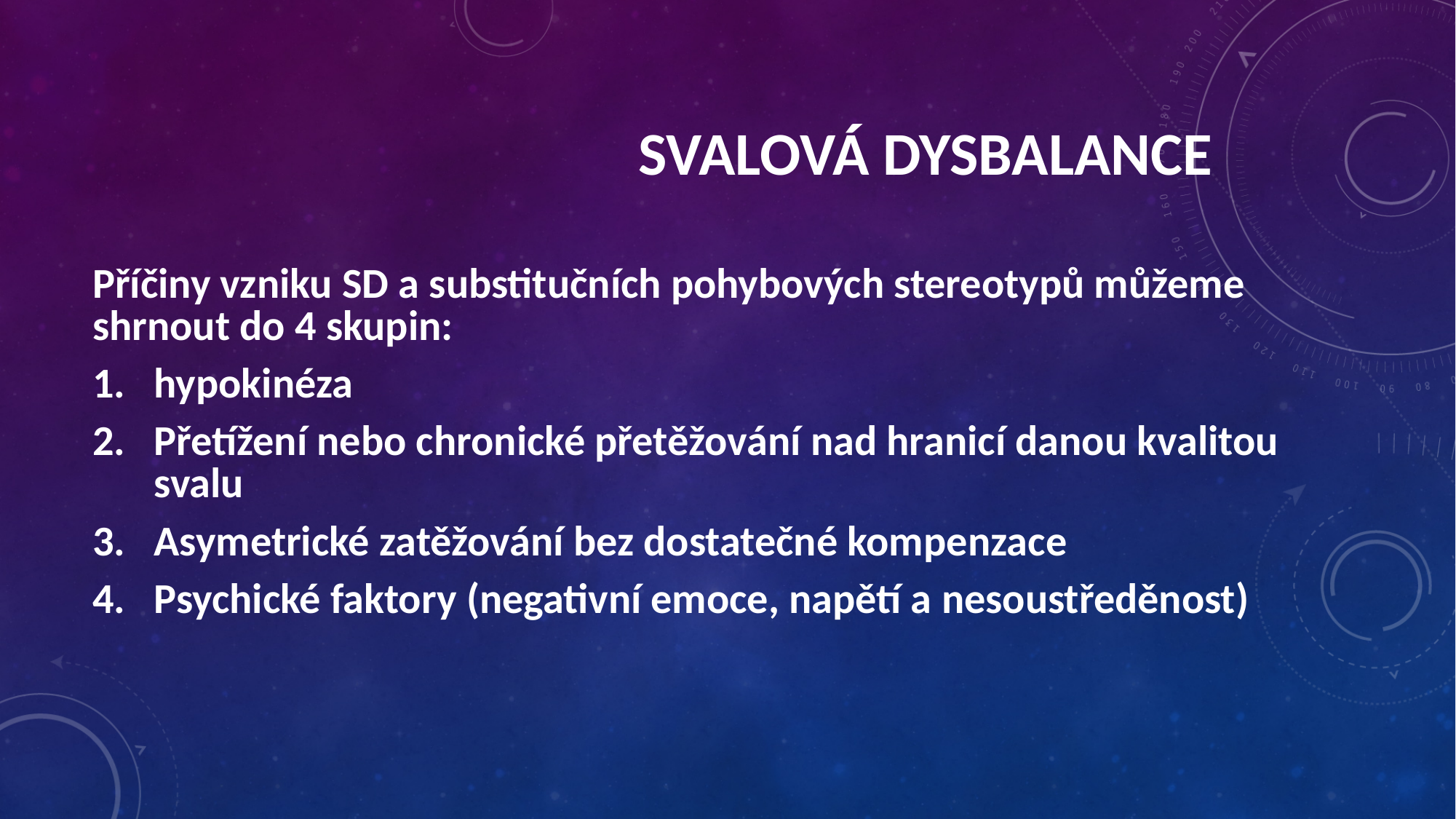

Svalová dysbalance
Příčiny vzniku SD a substitučních pohybových stereotypů můžeme shrnout do 4 skupin:
hypokinéza
Přetížení nebo chronické přetěžování nad hranicí danou kvalitou svalu
Asymetrické zatěžování bez dostatečné kompenzace
Psychické faktory (negativní emoce, napětí a nesoustředěnost)